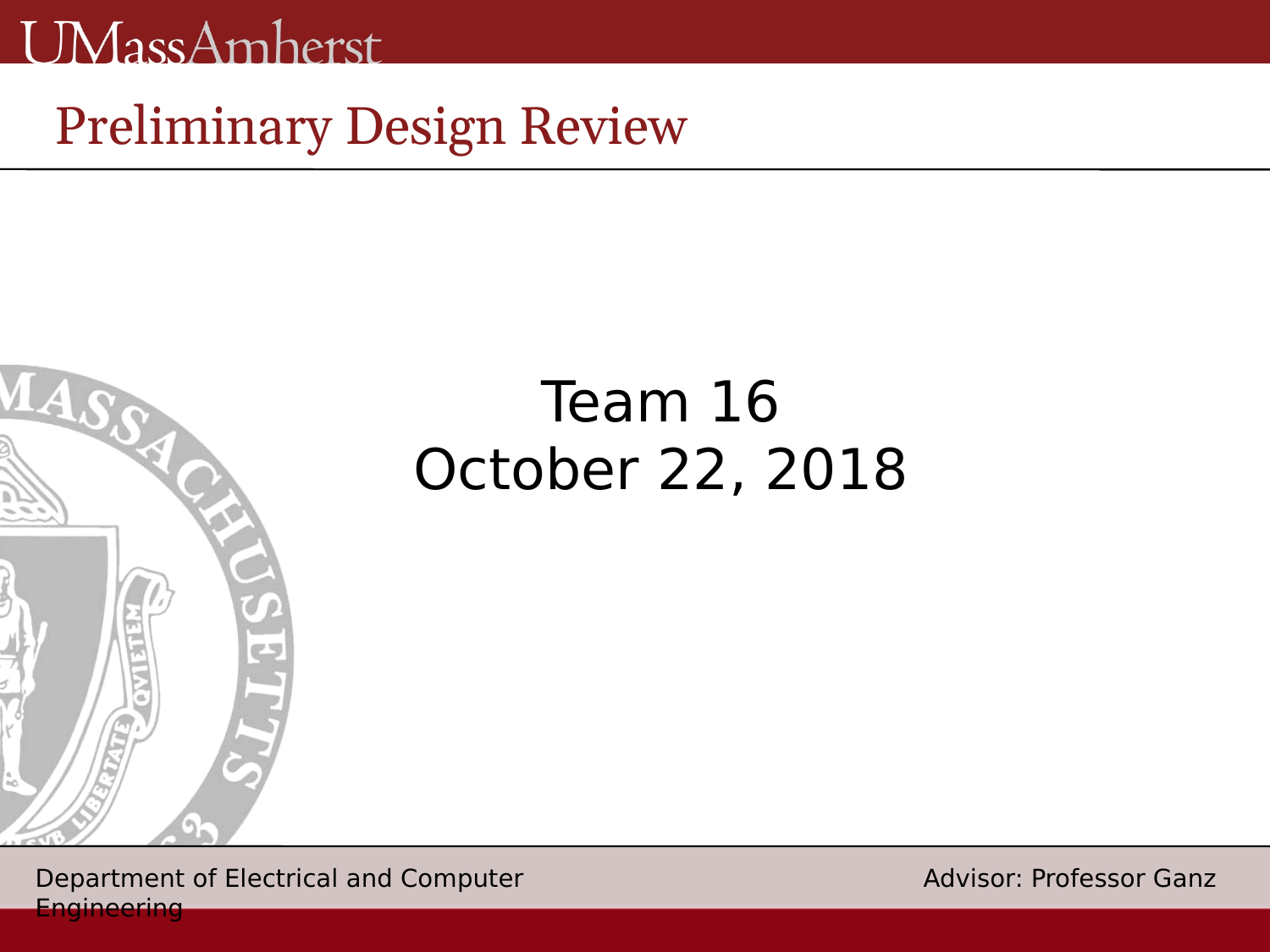

Preliminary Design Review

Team 16
October 22, 2018